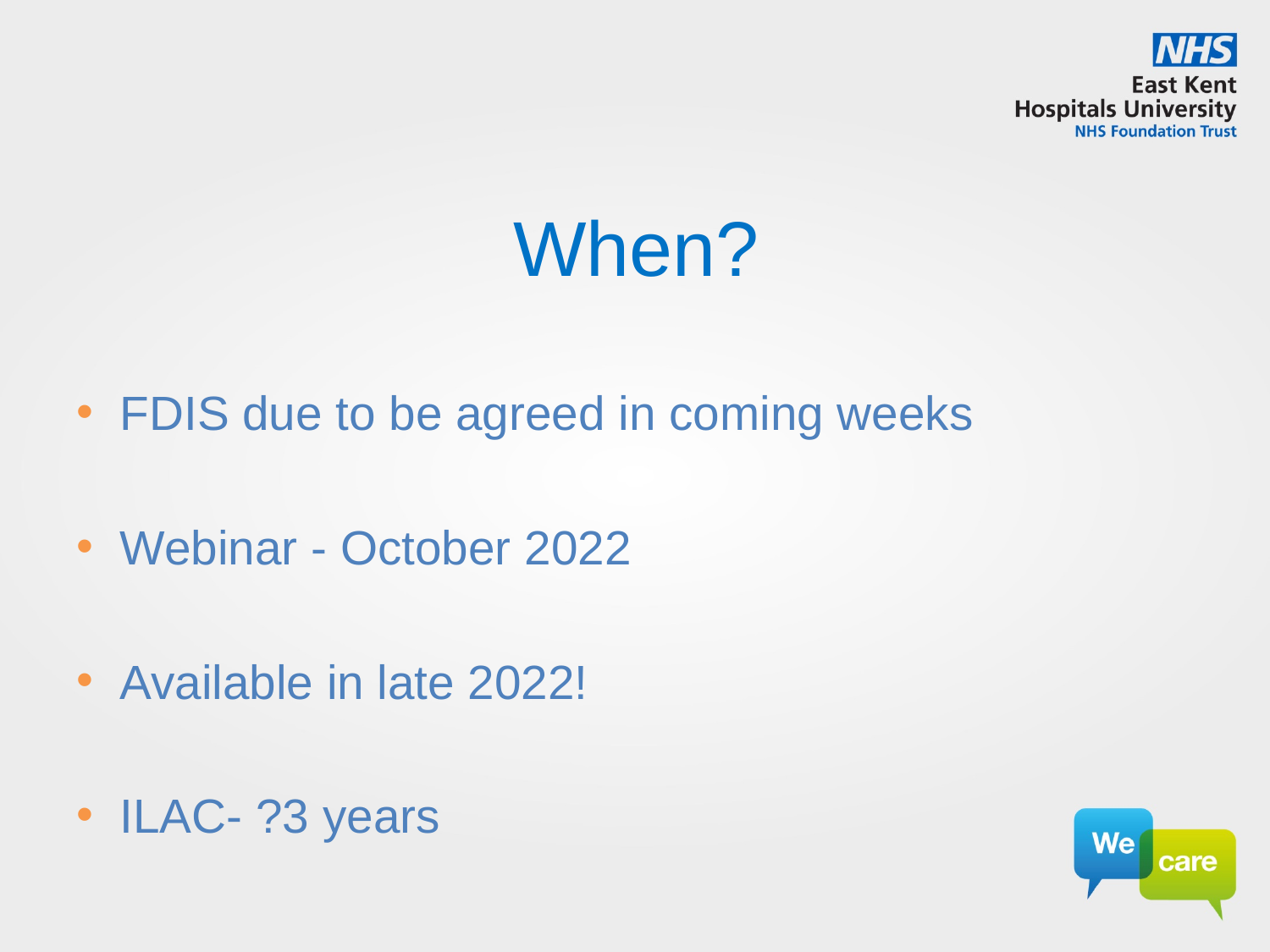

# When?
FDIS due to be agreed in coming weeks

Webinar - October 2022

Available in late 2022!

ILAC- ?3 years